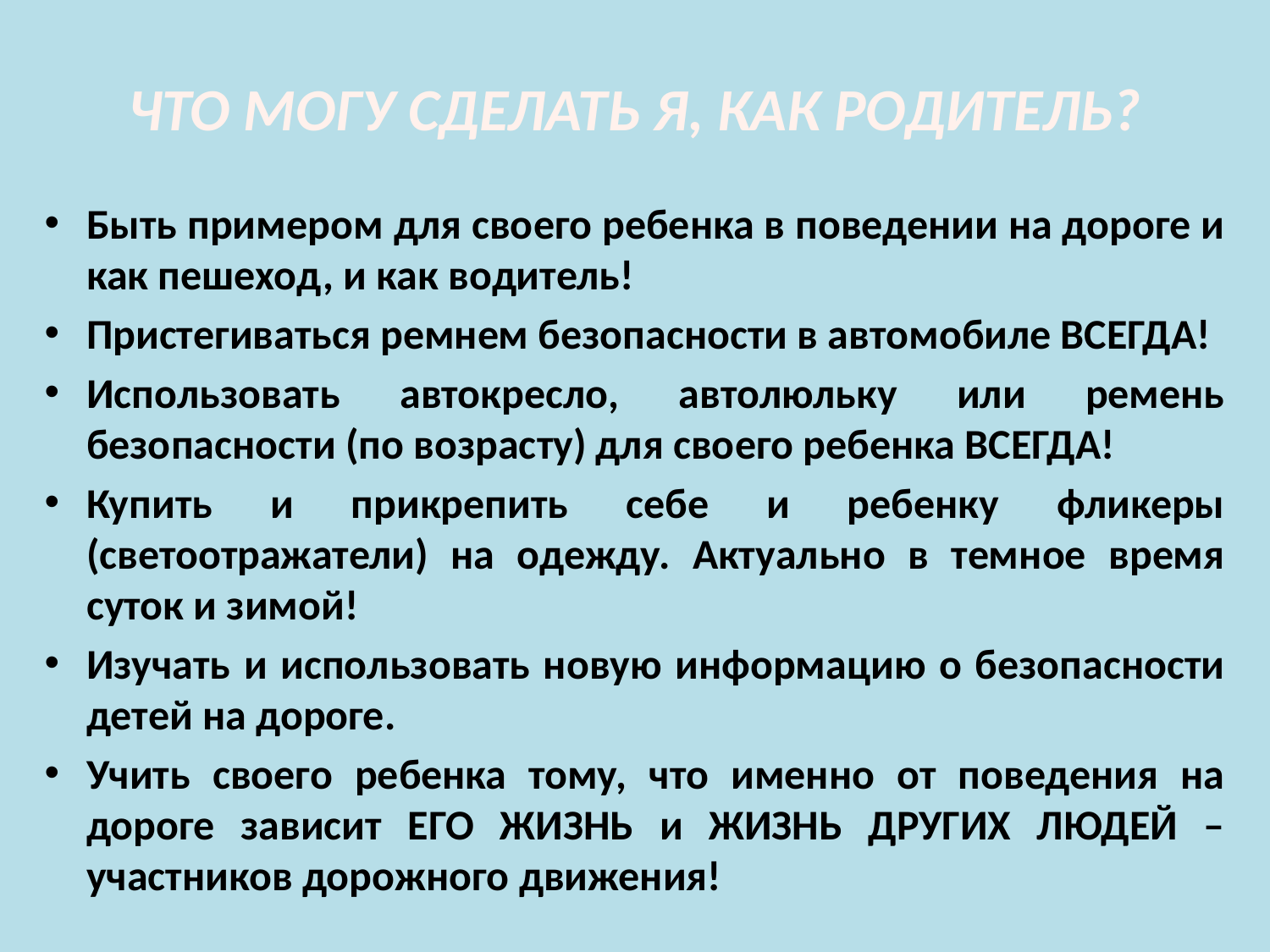

# ЧТО МОГУ СДЕЛАТЬ Я, КАК РОДИТЕЛЬ?
Быть примером для своего ребенка в поведении на дороге и как пешеход, и как водитель!
Пристегиваться ремнем безопасности в автомобиле ВСЕГДА!
Использовать автокресло, автолюльку или ремень безопасности (по возрасту) для своего ребенка ВСЕГДА!
Купить и прикрепить себе и ребенку фликеры (светоотражатели) на одежду. Актуально в темное время суток и зимой!
Изучать и использовать новую информацию о безопасности детей на дороге.
Учить своего ребенка тому, что именно от поведения на дороге зависит ЕГО ЖИЗНЬ и ЖИЗНЬ ДРУГИХ ЛЮДЕЙ – участников дорожного движения!